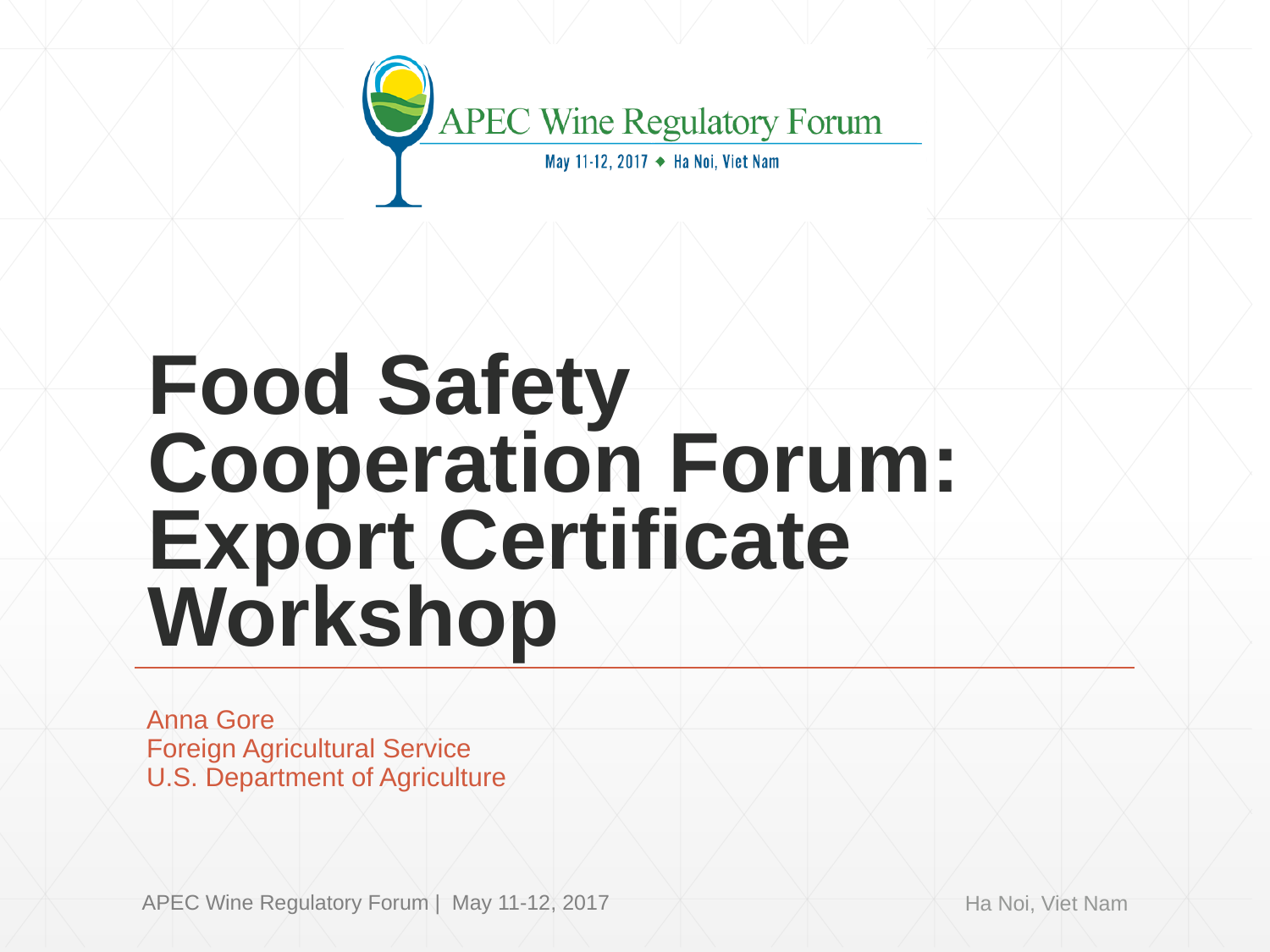

# Food Safety Cooperation Forum: Export Certificate Workshop
Anna Gore
Foreign Agricultural Service
U.S. Department of Agriculture